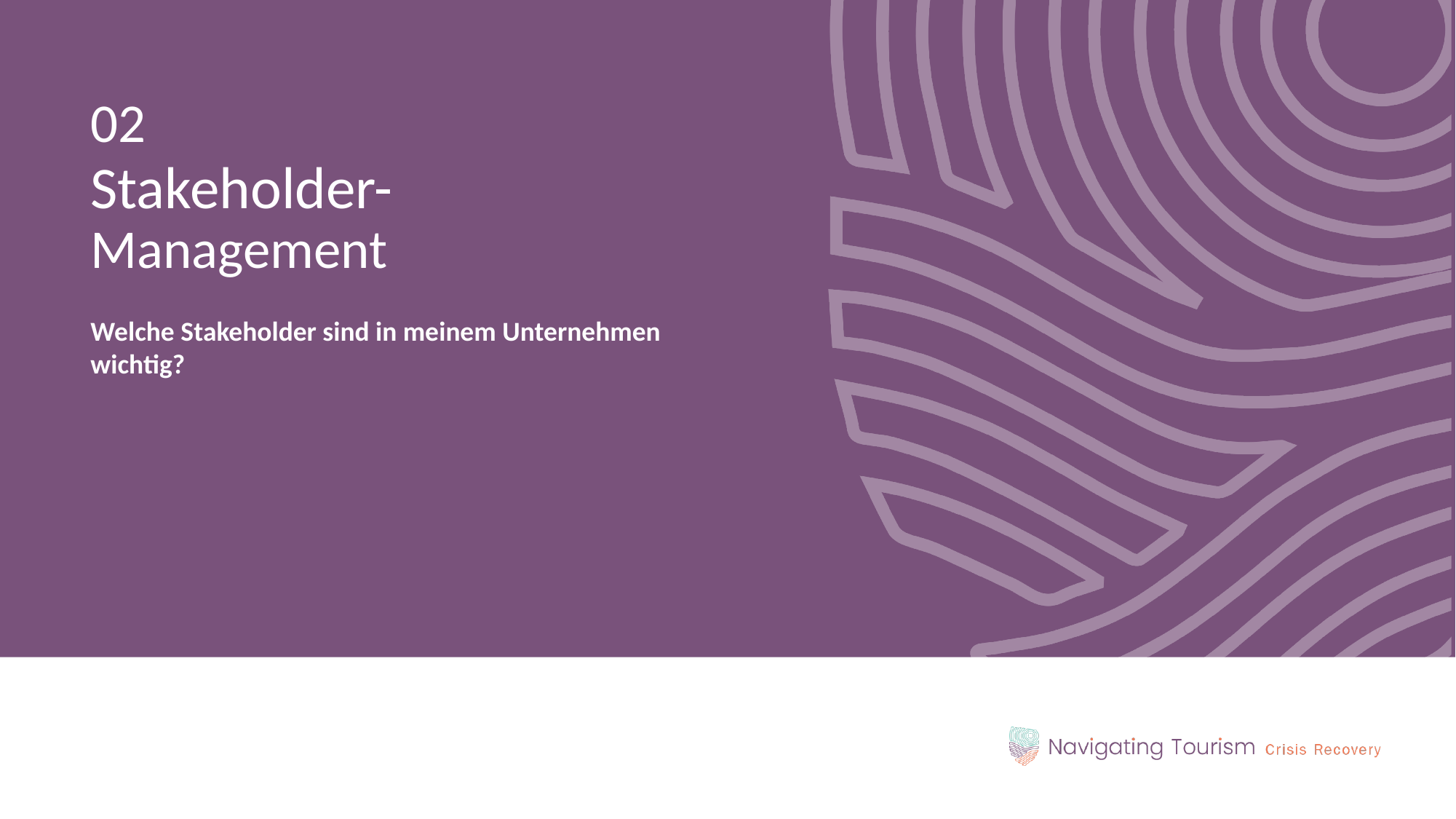

02
Stakeholder- Management

Welche Stakeholder sind in meinem Unternehmen wichtig?